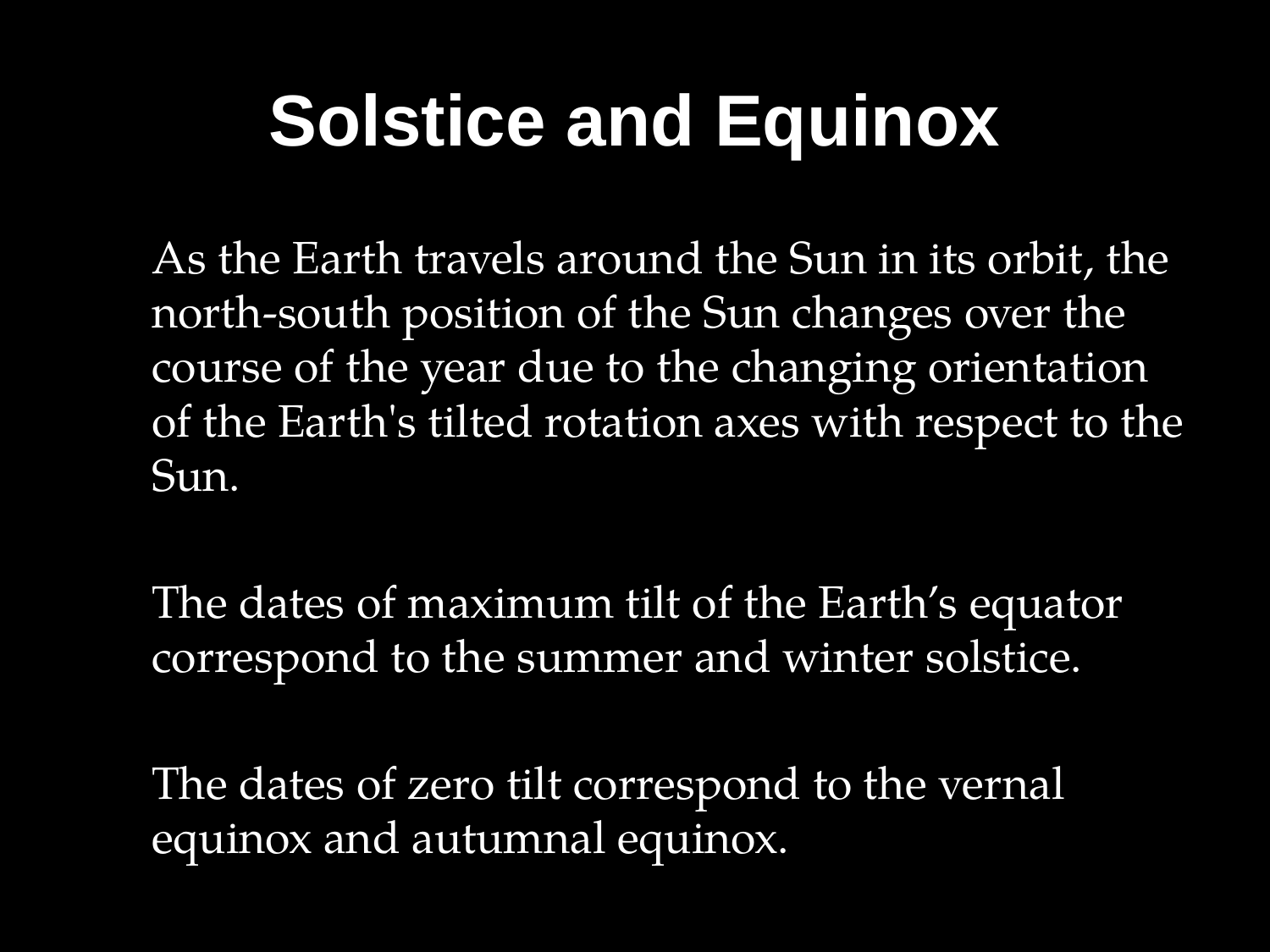

# Solstice and Equinox
     As the Earth travels around the Sun in its orbit, the north-south position of the Sun changes over the course of the year due to the changing orientation of the Earth's tilted rotation axes with respect to the Sun.

	The dates of maximum tilt of the Earth’s equator correspond to the summer and winter solstice.

	The dates of zero tilt correspond to the vernal equinox and autumnal equinox.